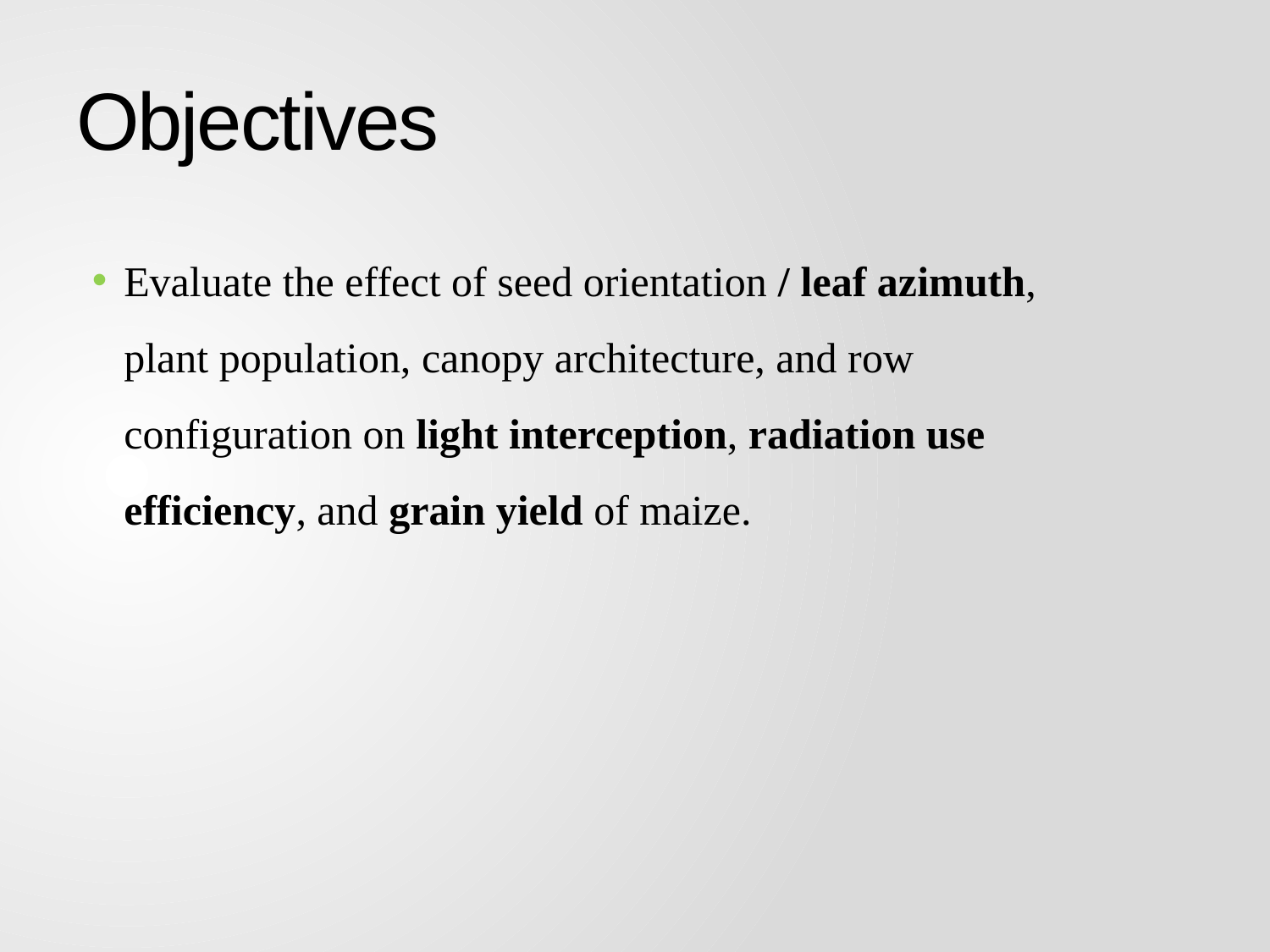

# Objectives
Evaluate the effect of seed orientation / leaf azimuth, plant population, canopy architecture, and row configuration on light interception, radiation use efficiency, and grain yield of maize.